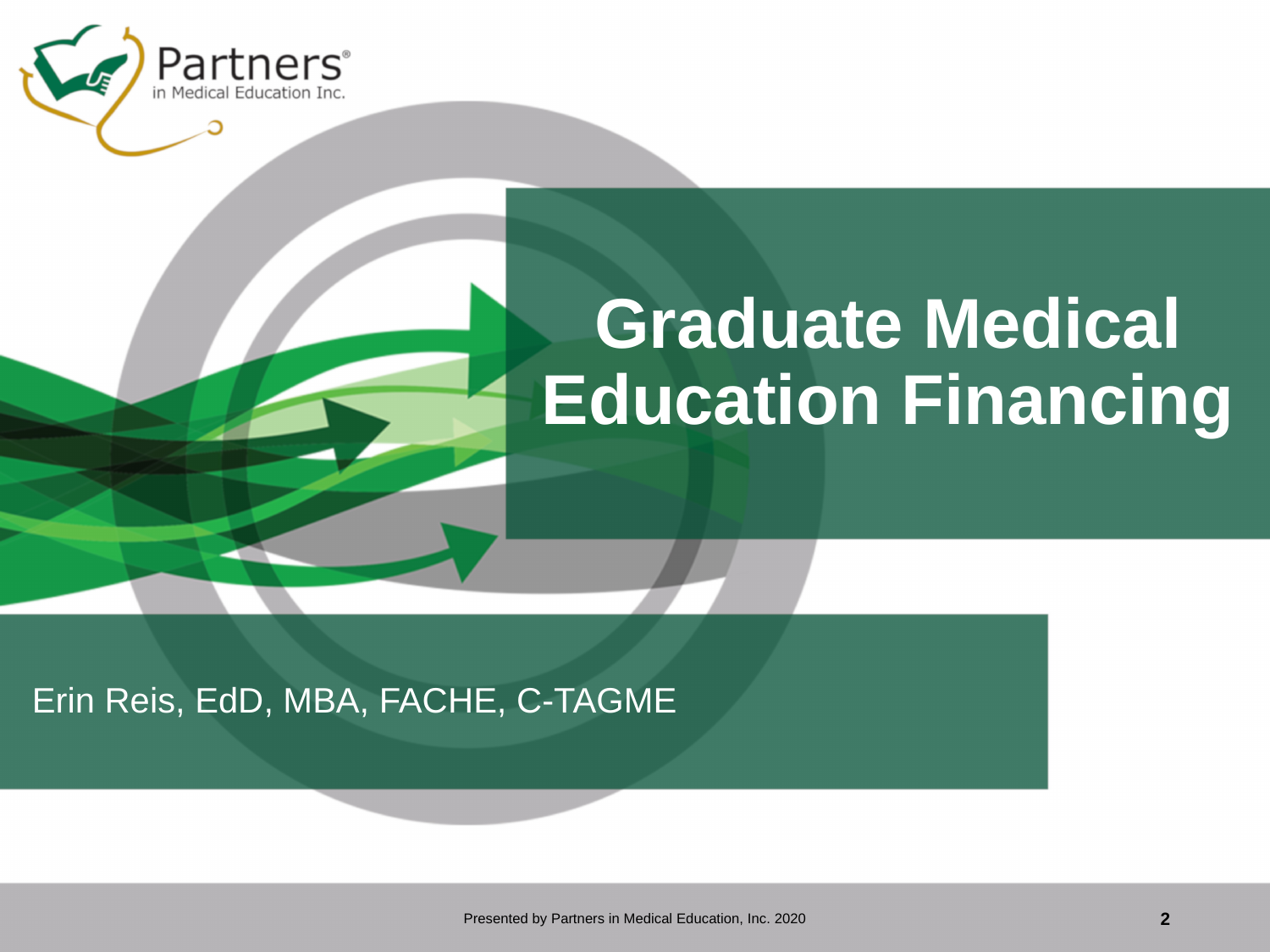

# Graduate Medical Education Financing
Erin Reis, EdD, MBA, FACHE, C-TAGME
Presented by Partners in Medical Education, Inc. 2020
2